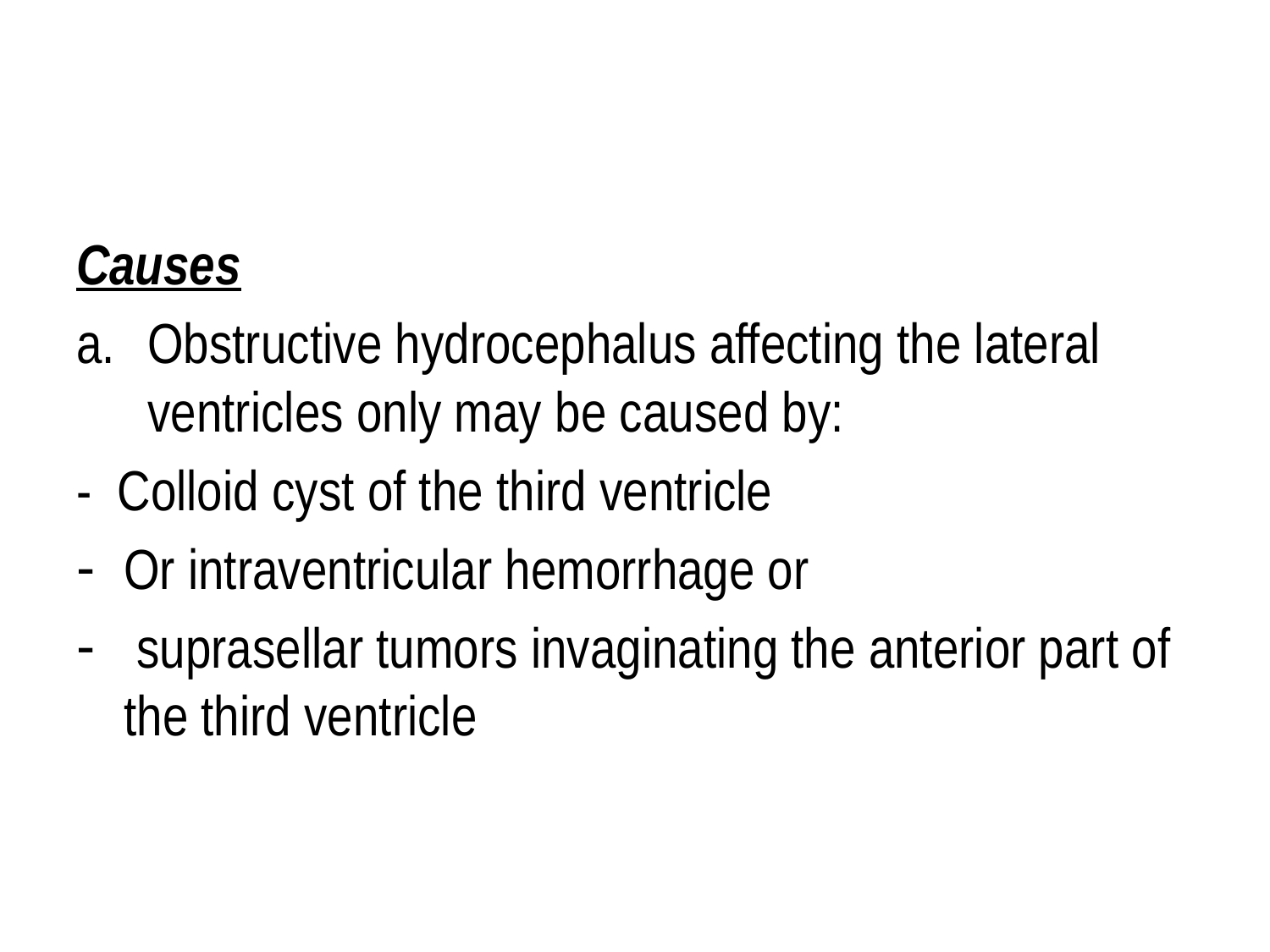

#
Causes
Obstructive hydrocephalus affecting the lateral ventricles only may be caused by:
-  Colloid cyst of the third ventricle
Or intraventricular hemorrhage or
 suprasellar tumors invaginating the anterior part of the third ventricle